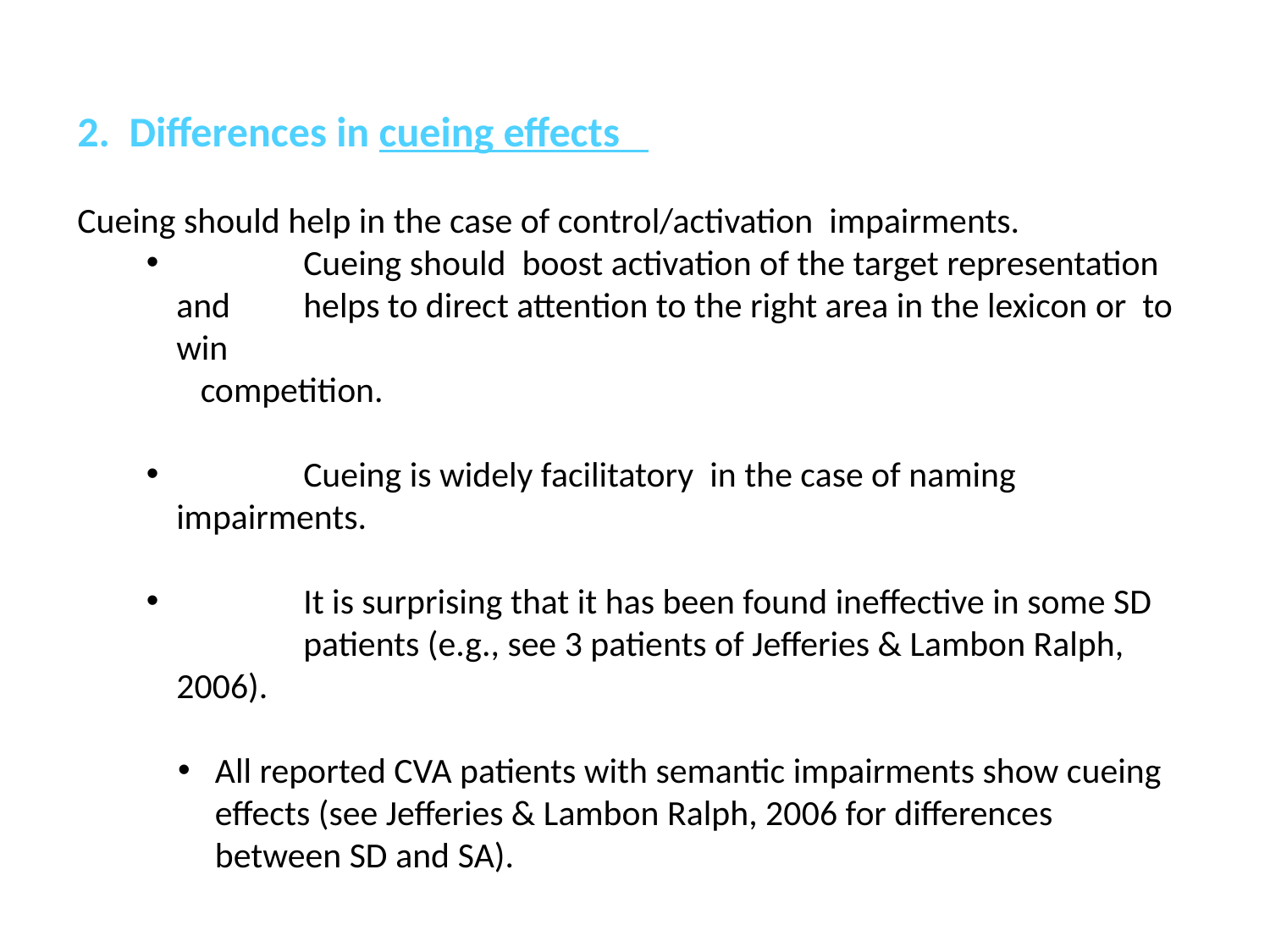

2.  Differences in cueing effects

Cueing should help in the case of control/activation  impairments.
	Cueing should  boost activation of the target representation and 	helps to direct attention to the right area in the lexicon or  to win
   competition.

	Cueing is widely facilitatory  in the case of naming impairments.

	It is surprising that it has been found ineffective in some SD 	patients (e.g., see 3 patients of Jefferies & Lambon Ralph, 2006).

All reported CVA patients with semantic impairments show cueing effects (see Jefferies & Lambon Ralph, 2006 for differences between SD and SA).